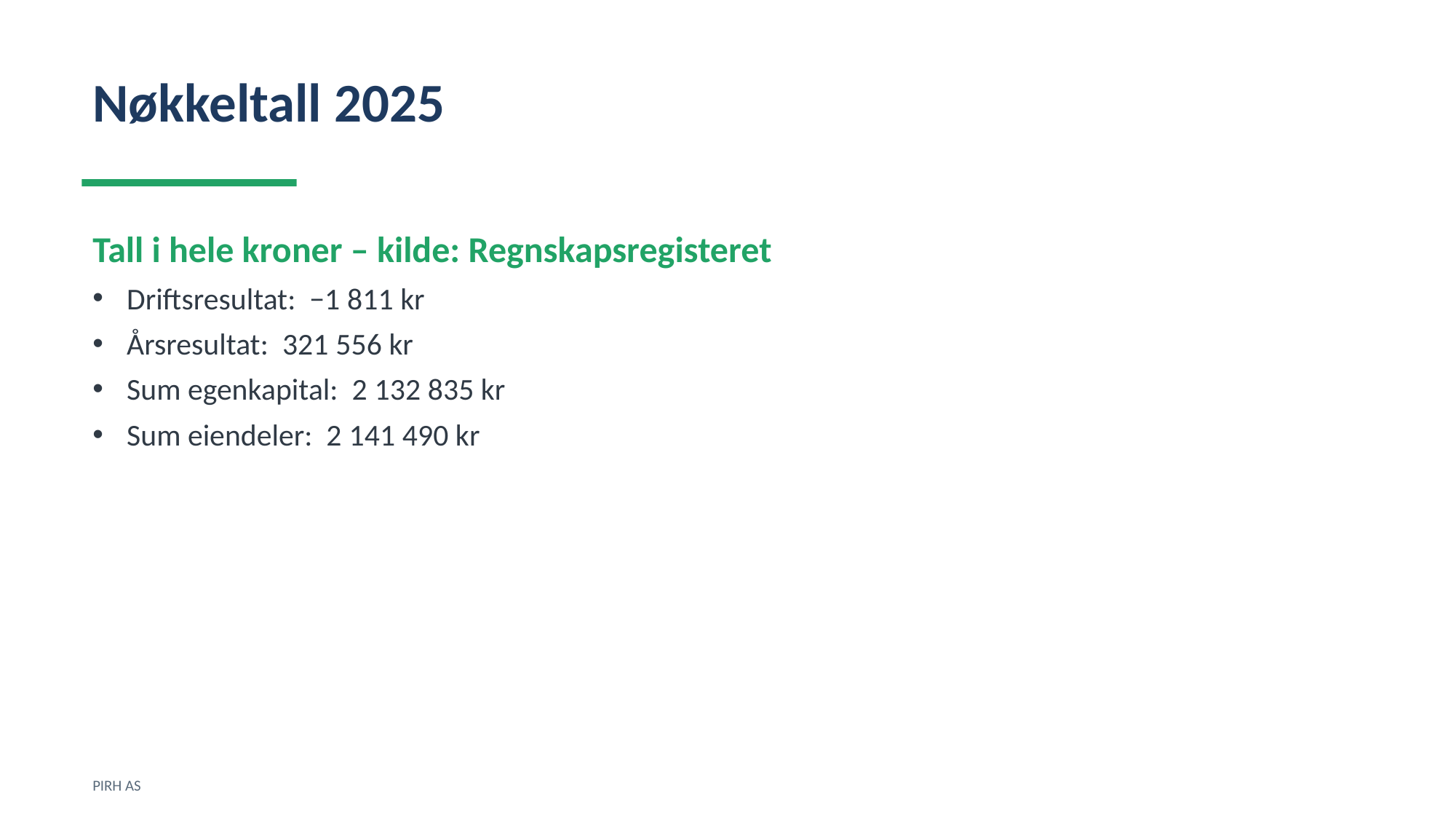

Nøkkeltall 2025

Tall i hele kroner – kilde: Regnskapsregisteret
Driftsresultat:  −1 811 kr
Årsresultat:  321 556 kr
Sum egenkapital:  2 132 835 kr
Sum eiendeler:  2 141 490 kr
PIRH AS